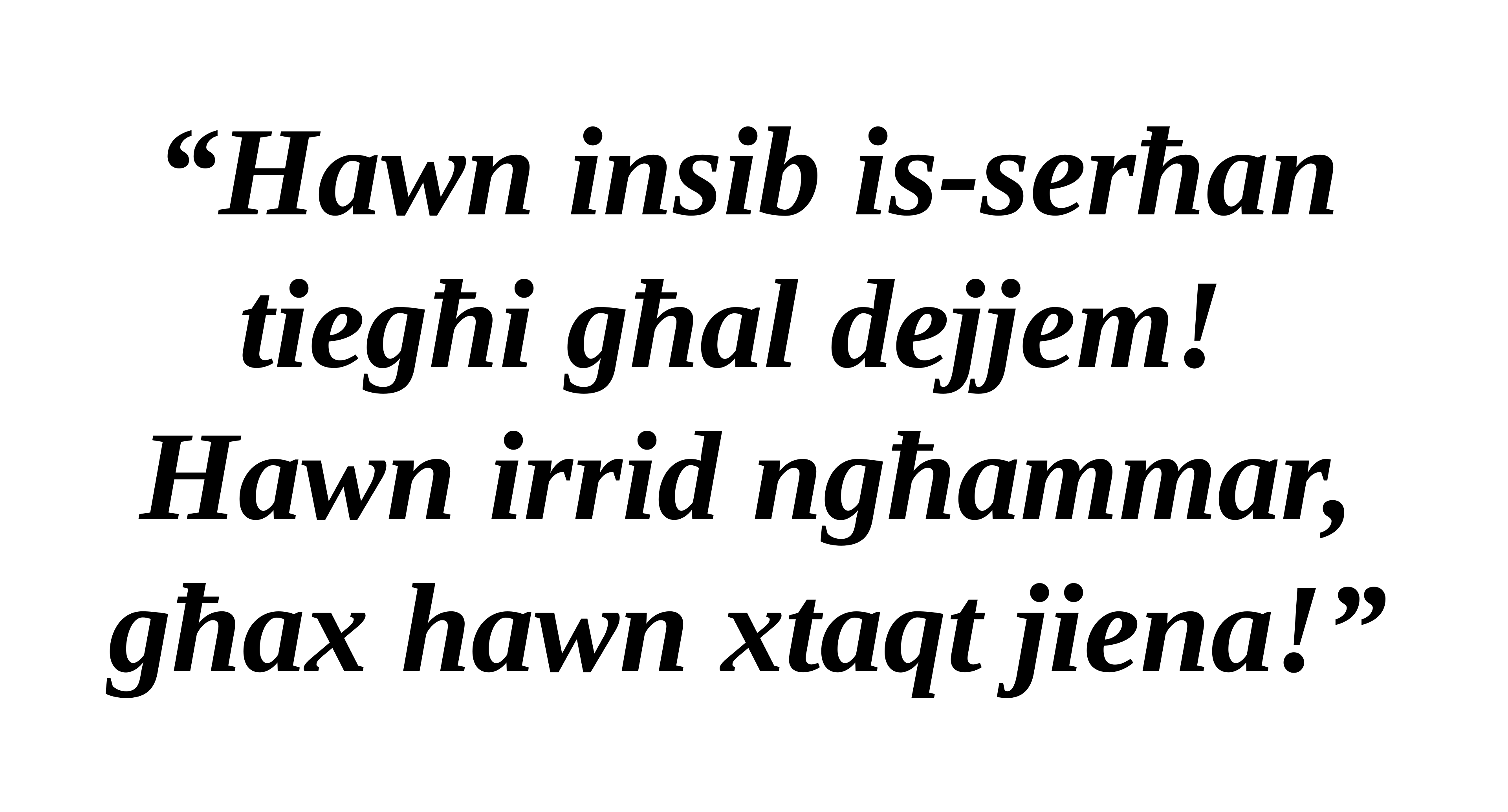

“Hawn insib is-serħan tiegħi għal dejjem!
Hawn irrid ngħammar, għax hawn xtaqt jiena!”